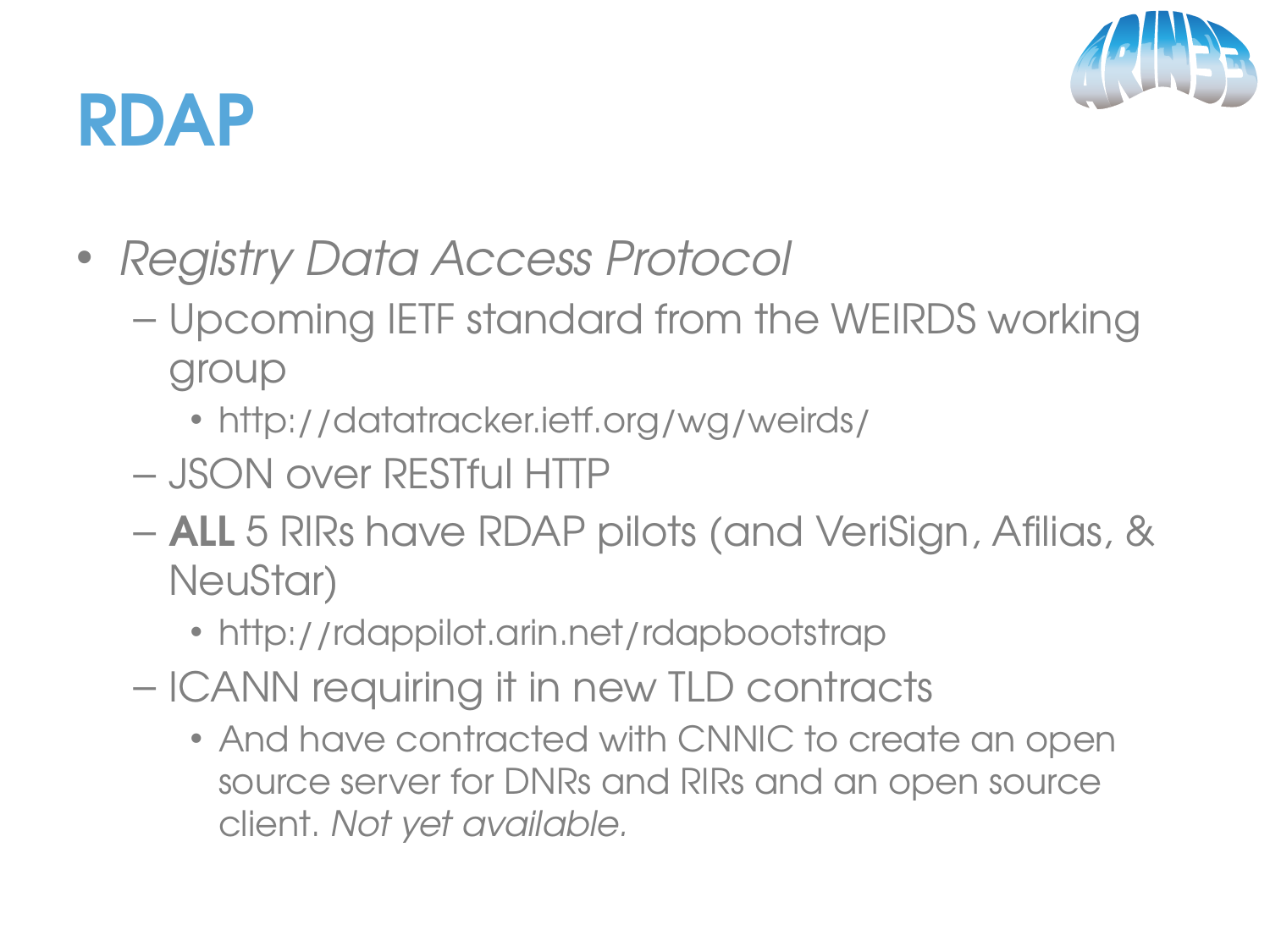

# RDAP
Registry Data Access Protocol
Upcoming IETF standard from the WEIRDS working group
http://datatracker.ietf.org/wg/weirds/
JSON over RESTful HTTP
ALL 5 RIRs have RDAP pilots (and VeriSign, Afilias, & NeuStar)
http://rdappilot.arin.net/rdapbootstrap
ICANN requiring it in new TLD contracts
And have contracted with CNNIC to create an open source server for DNRs and RIRs and an open source client. Not yet available.